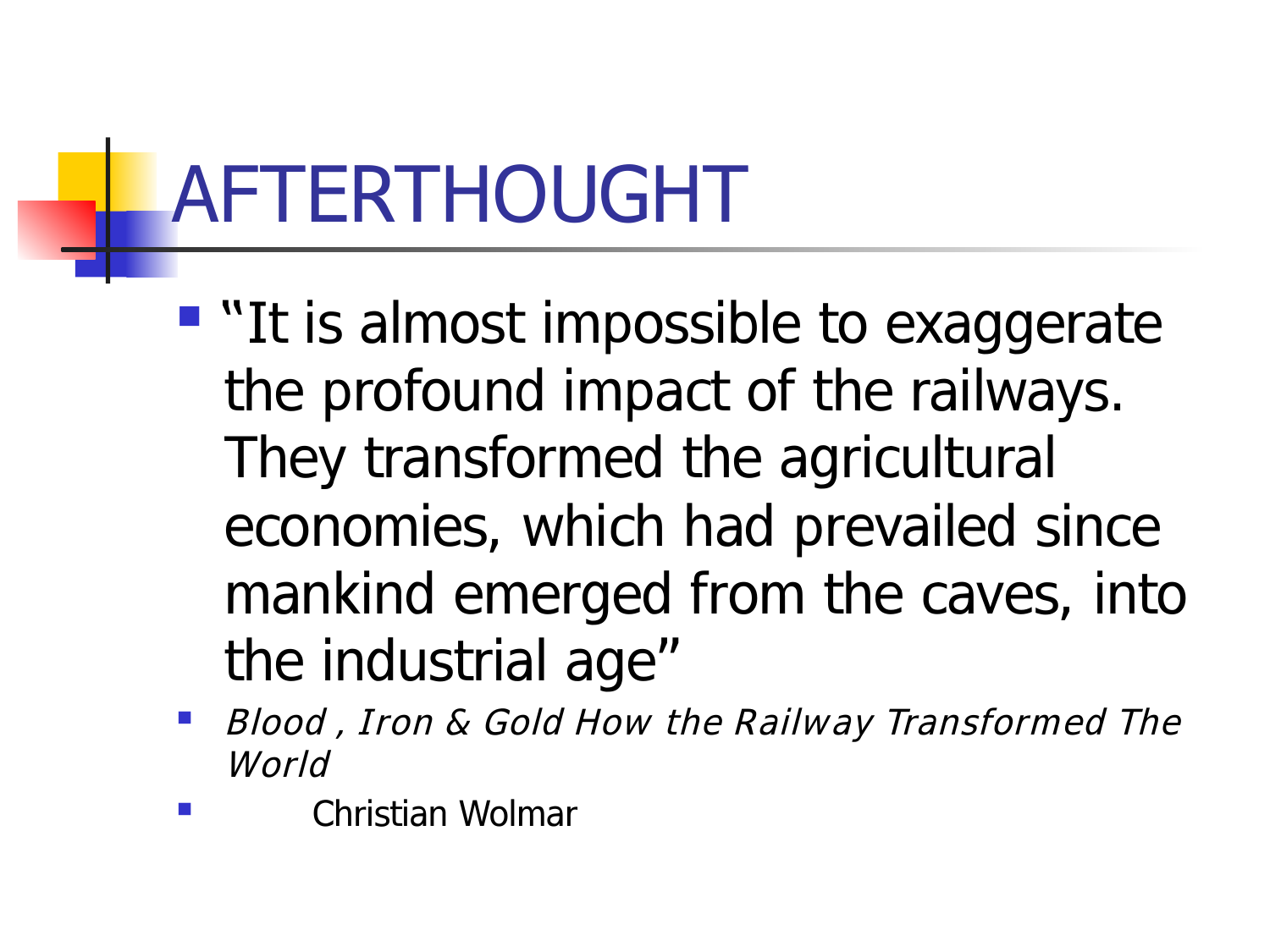

# AFTERTHOUGHT
“It is almost impossible to exaggerate the profound impact of the railways. They transformed the agricultural economies, which had prevailed since mankind emerged from the caves, into the industrial age”
Blood , Iron & Gold How the Railway Transformed The World
        Christian Wolmar